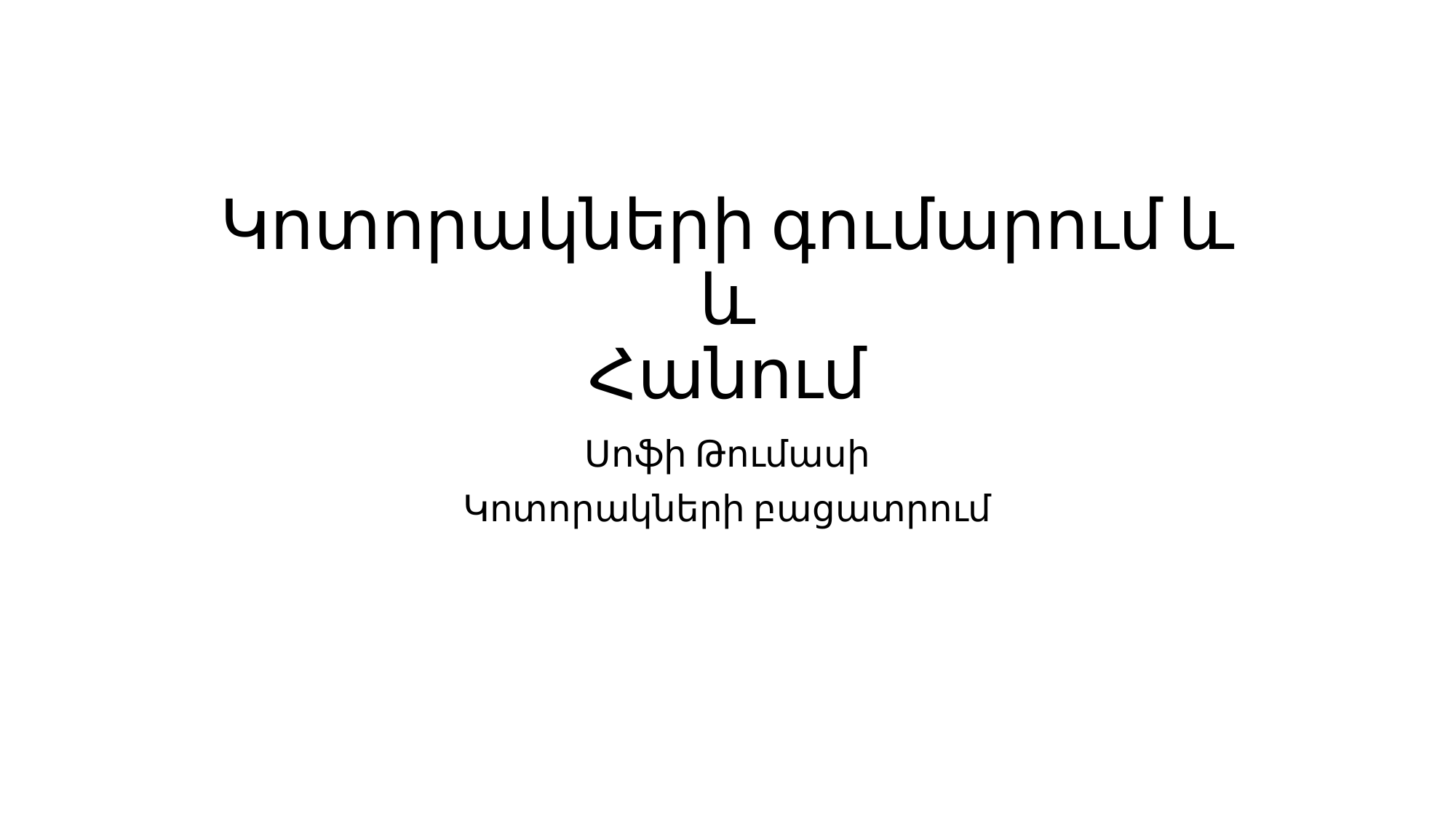

# Կոտորակների գումարում և և Հանում
Սոֆի Թումասի
Կոտորակների բացատրում